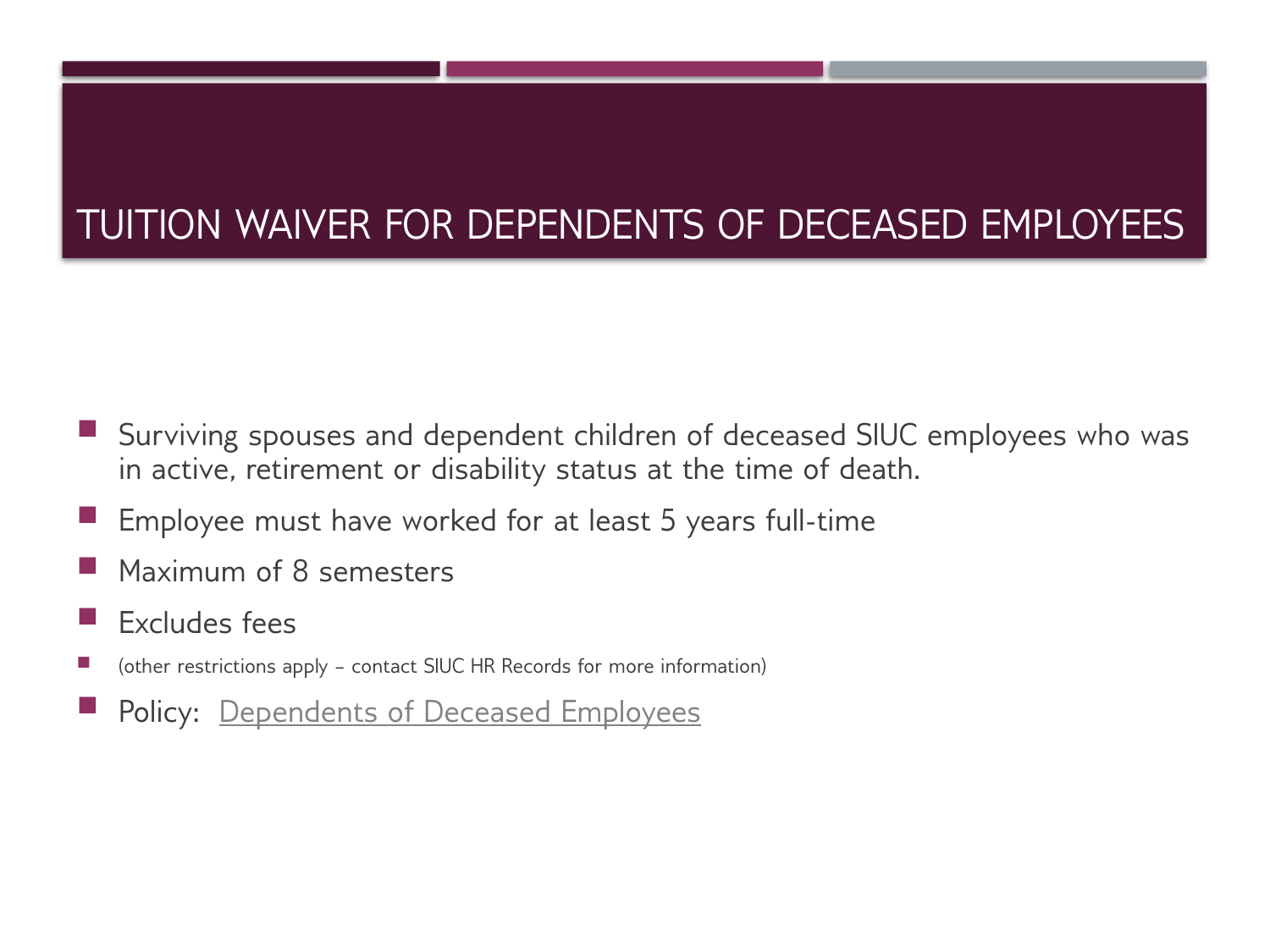

# Tuition Waiver for Dependents of Deceased Employees
Surviving spouses and dependent children of deceased SIUC employees who was in active, retirement or disability status at the time of death.
Employee must have worked for at least 5 years full-time
Maximum of 8 semesters
Excludes fees
(other restrictions apply – contact SIUC HR Records for more information)
Policy:  Dependents of Deceased Employees